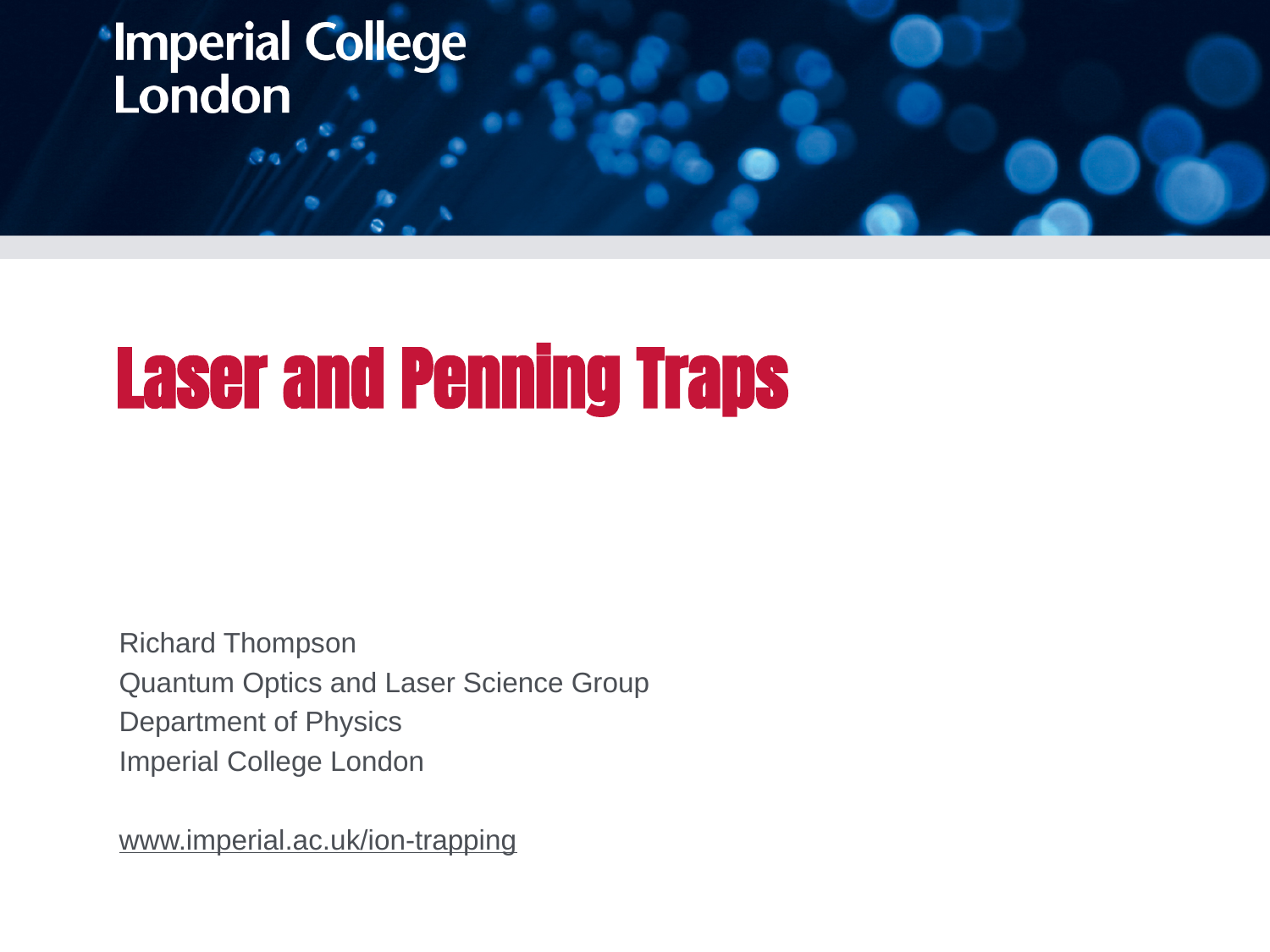

# Laser and Penning Traps
Richard Thompson
Quantum Optics and Laser Science Group
Department of Physics
Imperial College London

www.imperial.ac.uk/ion-trapping